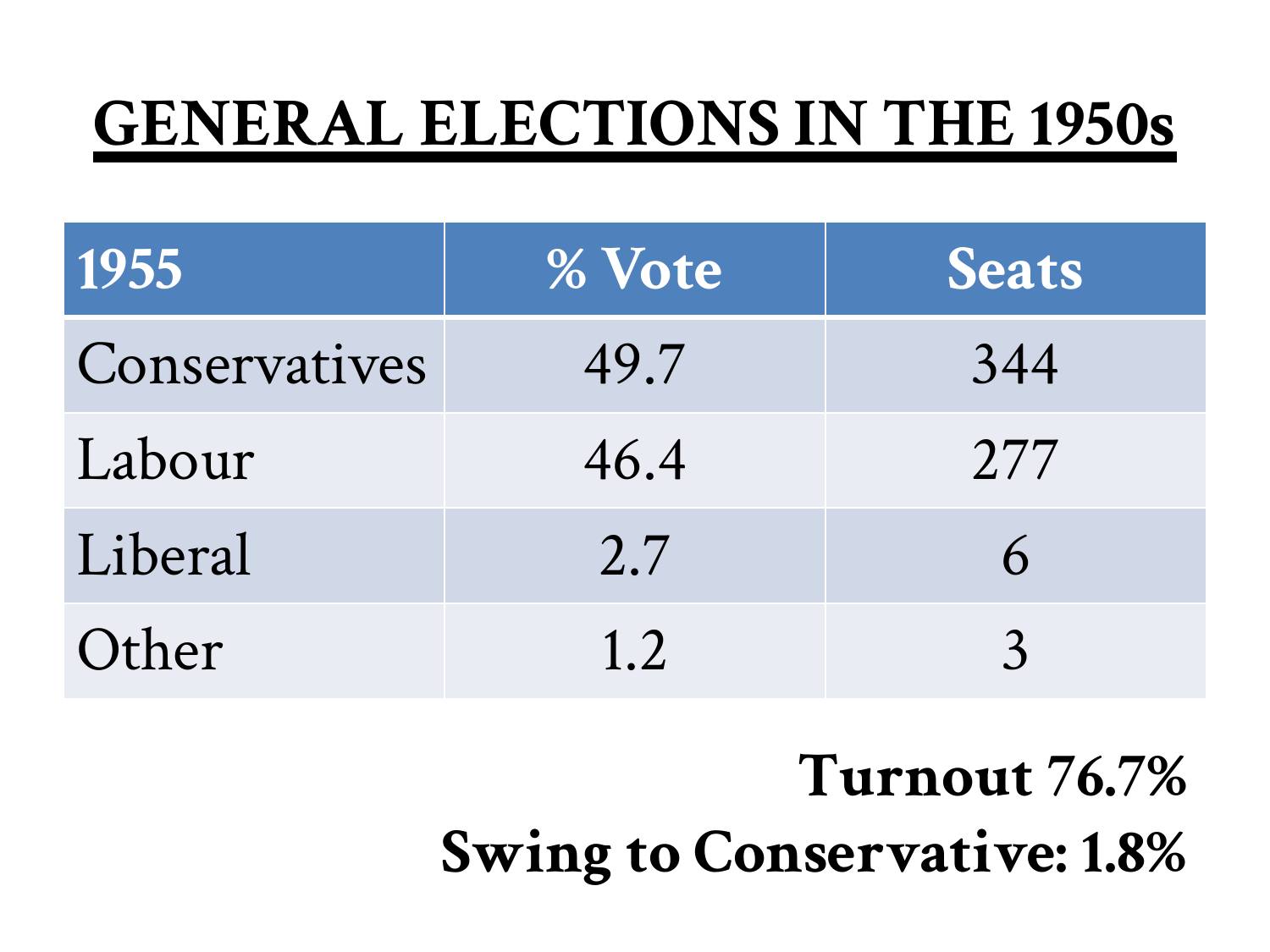

# GENERAL ELECTIONS IN THE 1950s
| 1955 | % Vote | Seats |
| --- | --- | --- |
| Conservatives | 49.7 | 344 |
| Labour | 46.4 | 277 |
| Liberal | 2.7 | 6 |
| Other | 1.2 | 3 |
Turnout 76.7%
Swing to Conservative: 1.8%